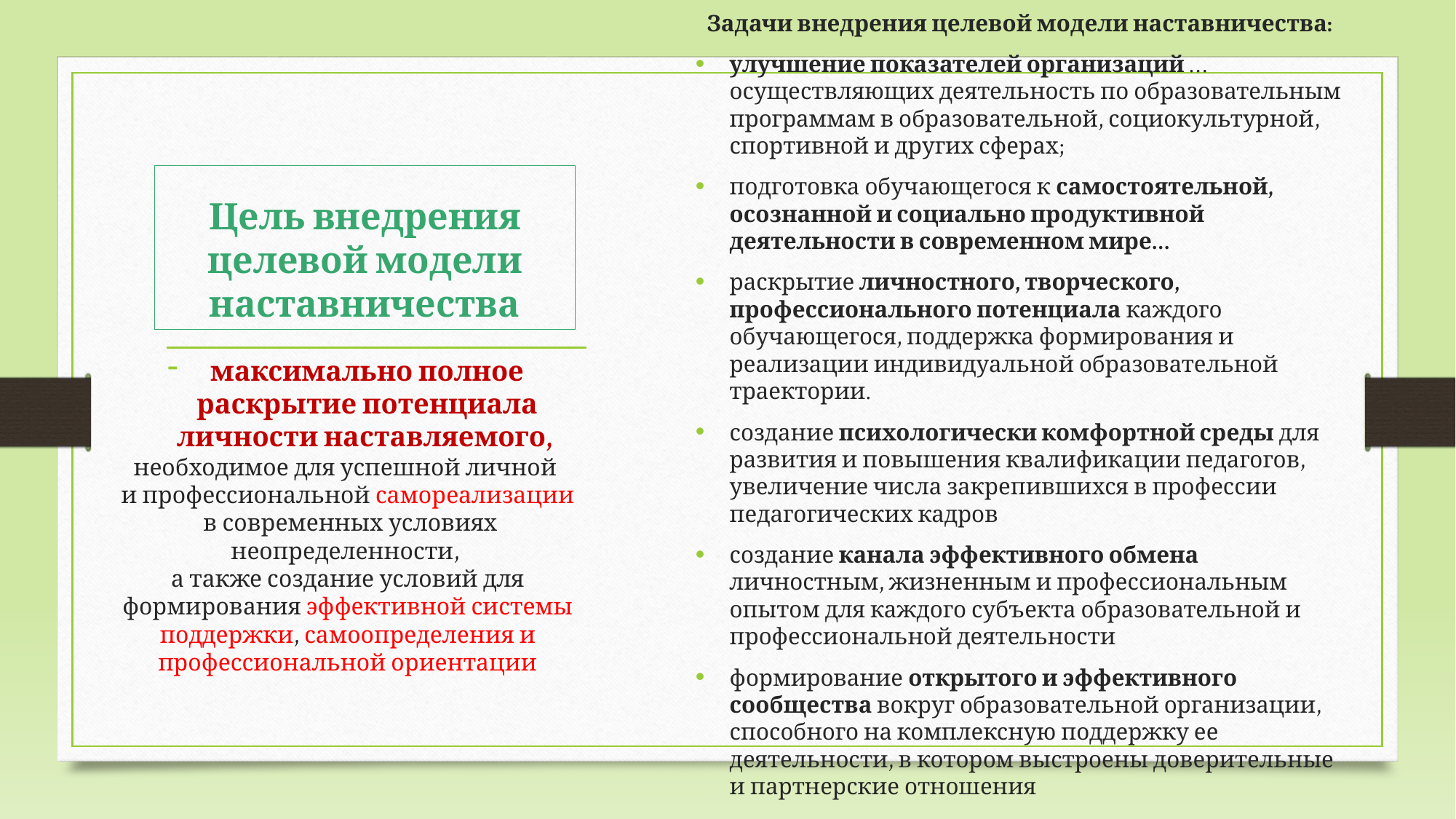

Задачи внедрения целевой модели наставничества:
улучшение показателей организаций …осуществляющих деятельность по образовательным программам в образовательной, социокультурной, спортивной и других сферах;
подготовка обучающегося к самостоятельной, осознанной и социально продуктивной деятельности в современном мире…
раскрытие личностного, творческого, профессионального потенциала каждого обучающегося, поддержка формирования и реализации индивидуальной образовательной траектории.
создание психологически комфортной среды для развития и повышения квалификации педагогов, увеличение числа закрепившихся в профессии педагогических кадров
создание канала эффективного обмена личностным, жизненным и профессиональным опытом для каждого субъекта образовательной и профессиональной деятельности
формирование открытого и эффективного сообщества вокруг образовательной организации, способного на комплексную поддержку ее деятельности, в котором выстроены доверительные и партнерские отношения
# Цель внедрения целевой модели наставничества
максимально полное раскрытие потенциала личности наставляемого,
необходимое для успешной личной
и профессиональной самореализации
 в современных условиях неопределенности,
а также создание условий для формирования эффективной системы поддержки, самоопределения и профессиональной ориентации